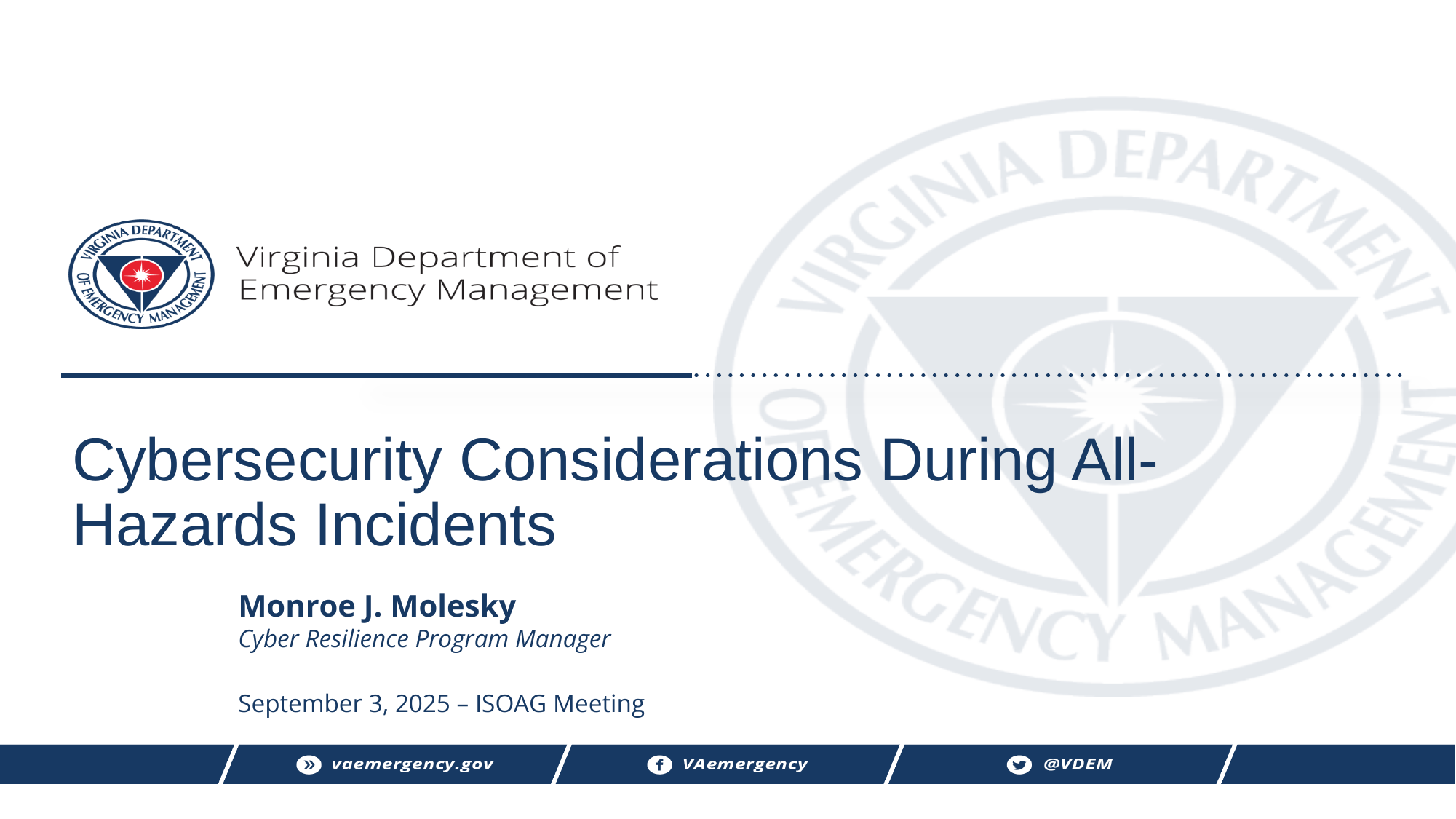

Cybersecurity Considerations During All-Hazards Incidents
Cybersecurity Considerations During All-Hazards Incidents
Monroe J. Molesky
Cyber Resilience Program Manager

September 3, 2025 – ISOAG Meeting